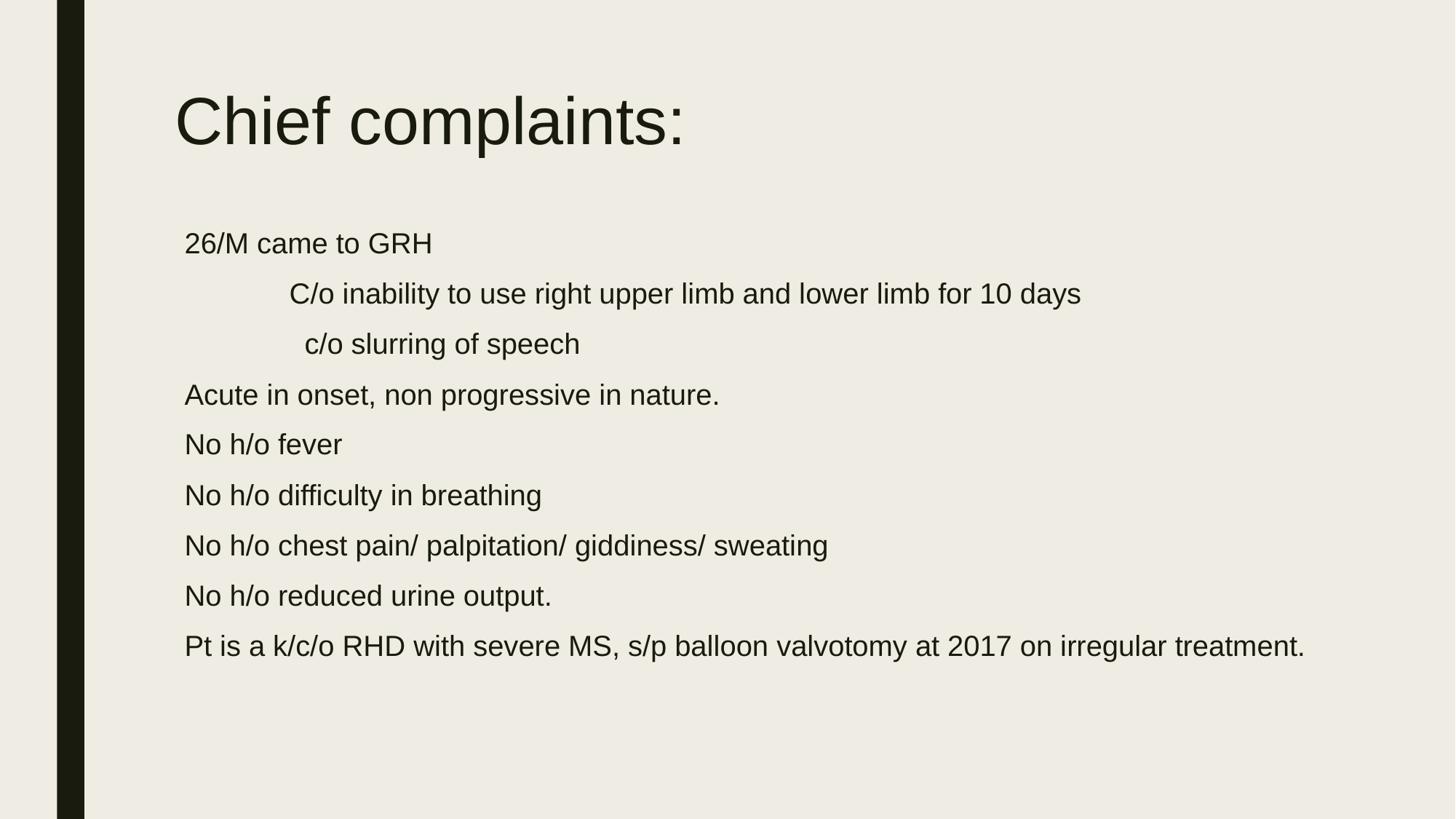

# Chief complaints:
26/M came to GRH
	C/o inability to use right upper limb and lower limb for 10 days
               c/o slurring of speech
Acute in onset, non progressive in nature.
No h/o fever
No h/o difficulty in breathing
No h/o chest pain/ palpitation/ giddiness/ sweating
No h/o reduced urine output.
Pt is a k/c/o RHD with severe MS, s/p balloon valvotomy at 2017 on irregular treatment.